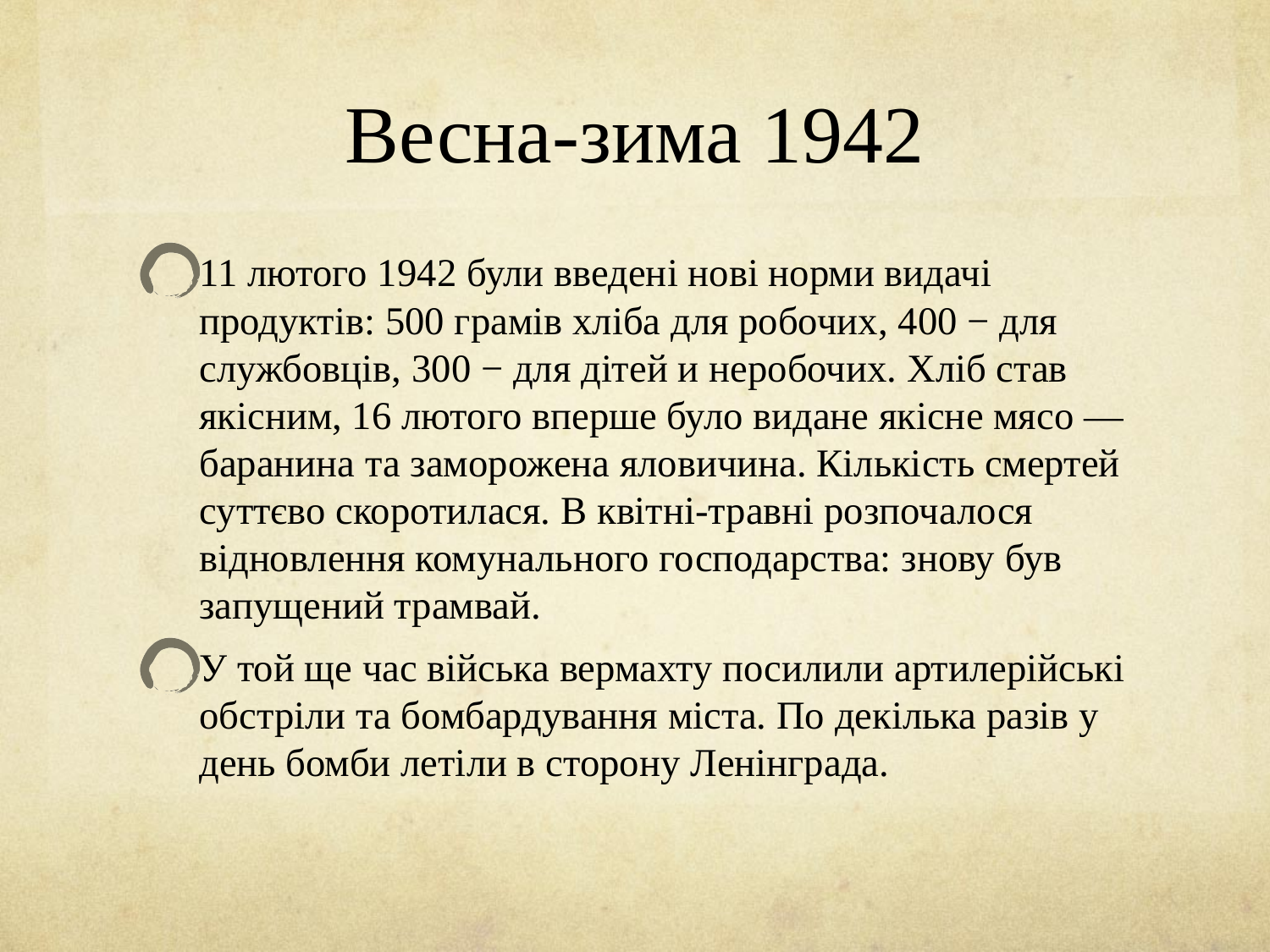

# Весна-зима 1942
11 лютого 1942 були введені нові норми видачі продуктів: 500 грамів хліба для робочих, 400 − для службовців, 300 − для дітей и неробочих. Хліб став якісним, 16 лютого вперше було видане якісне мясо — баранина та заморожена яловичина. Кількість смертей суттєво скоротилася. В квітні-травні розпочалося відновлення комунального господарства: знову був запущений трамвай.
У той ще час війська вермахту посилили артилерійські обстріли та бомбардування міста. По декілька разів у день бомби летіли в сторону Ленінграда.